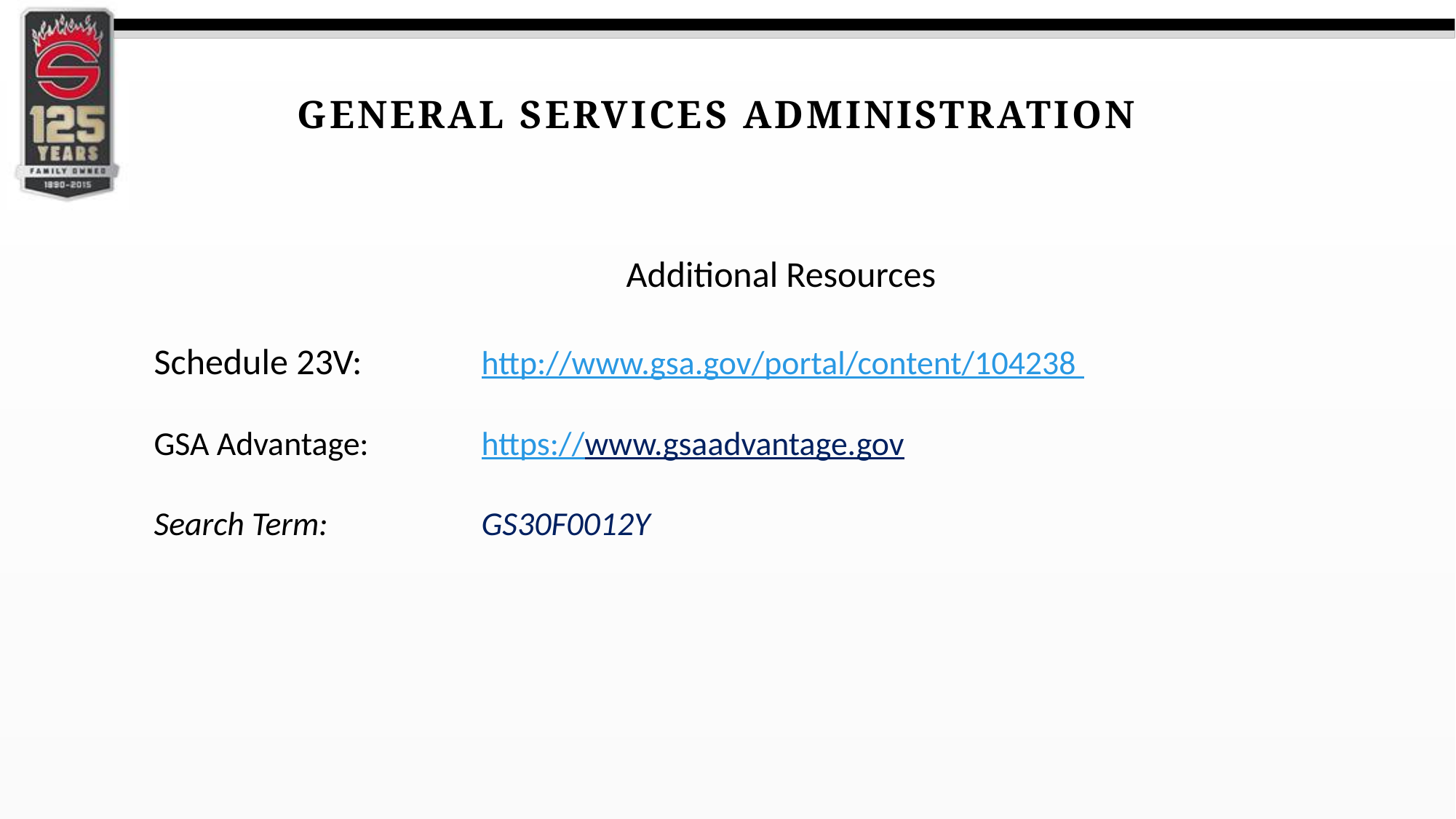

General Services Administration

Additional Resources

Schedule 23V:		http://www.gsa.gov/portal/content/104238

GSA Advantage:	 	https://www.gsaadvantage.gov

Search Term:   		GS30F0012Y